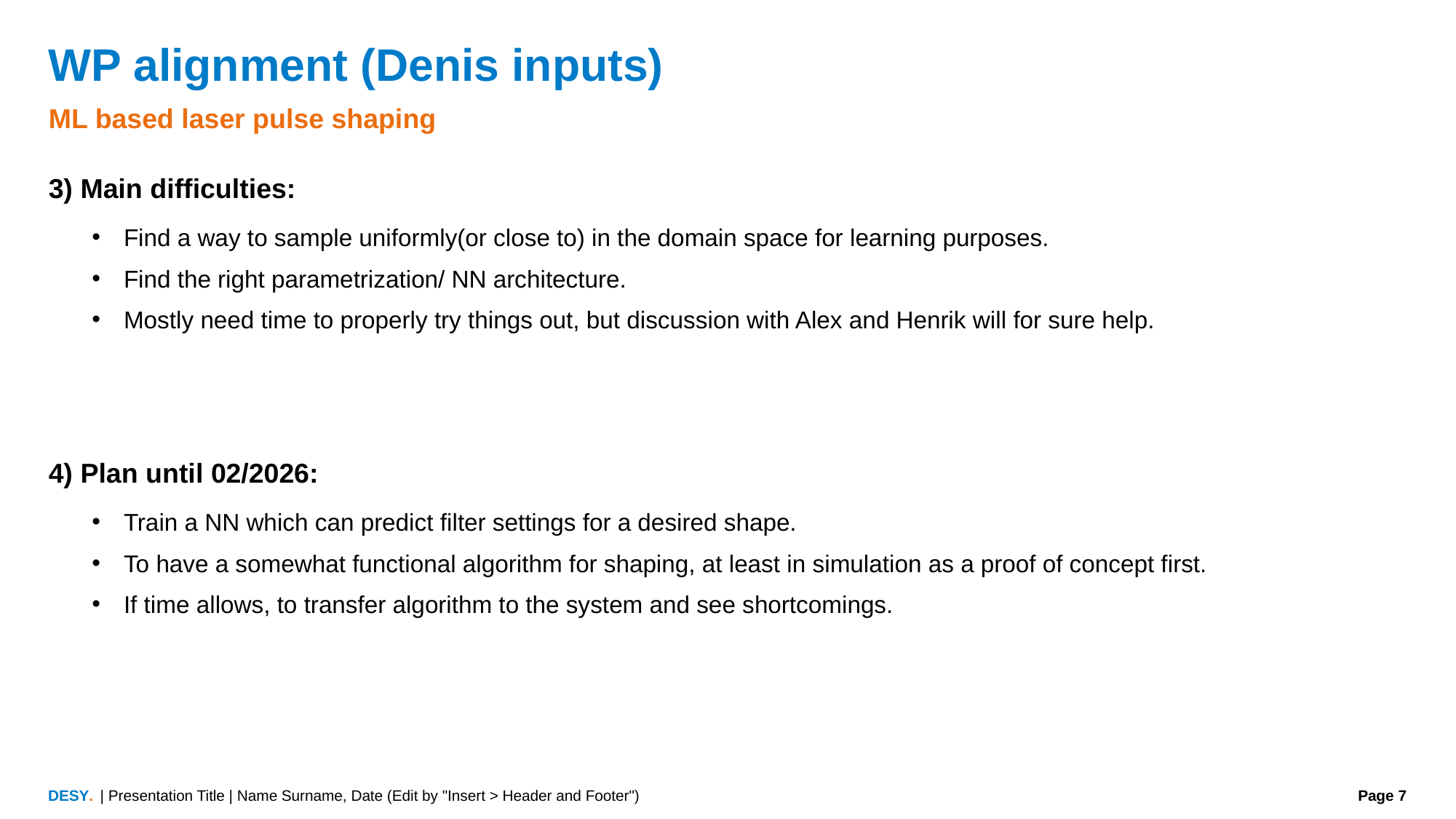

# WP alignment (Denis inputs)
ML based laser pulse shaping
3) Main difficulties:
Find a way to sample uniformly(or close to) in the domain space for learning purposes.
Find the right parametrization/ NN architecture.
Mostly need time to properly try things out, but discussion with Alex and Henrik will for sure help.

4) Plan until 02/2026:
Train a NN which can predict filter settings for a desired shape.
To have a somewhat functional algorithm for shaping, at least in simulation as a proof of concept first.
If time allows, to transfer algorithm to the system and see shortcomings.

| Presentation Title | Name Surname, Date (Edit by "Insert > Header and Footer")